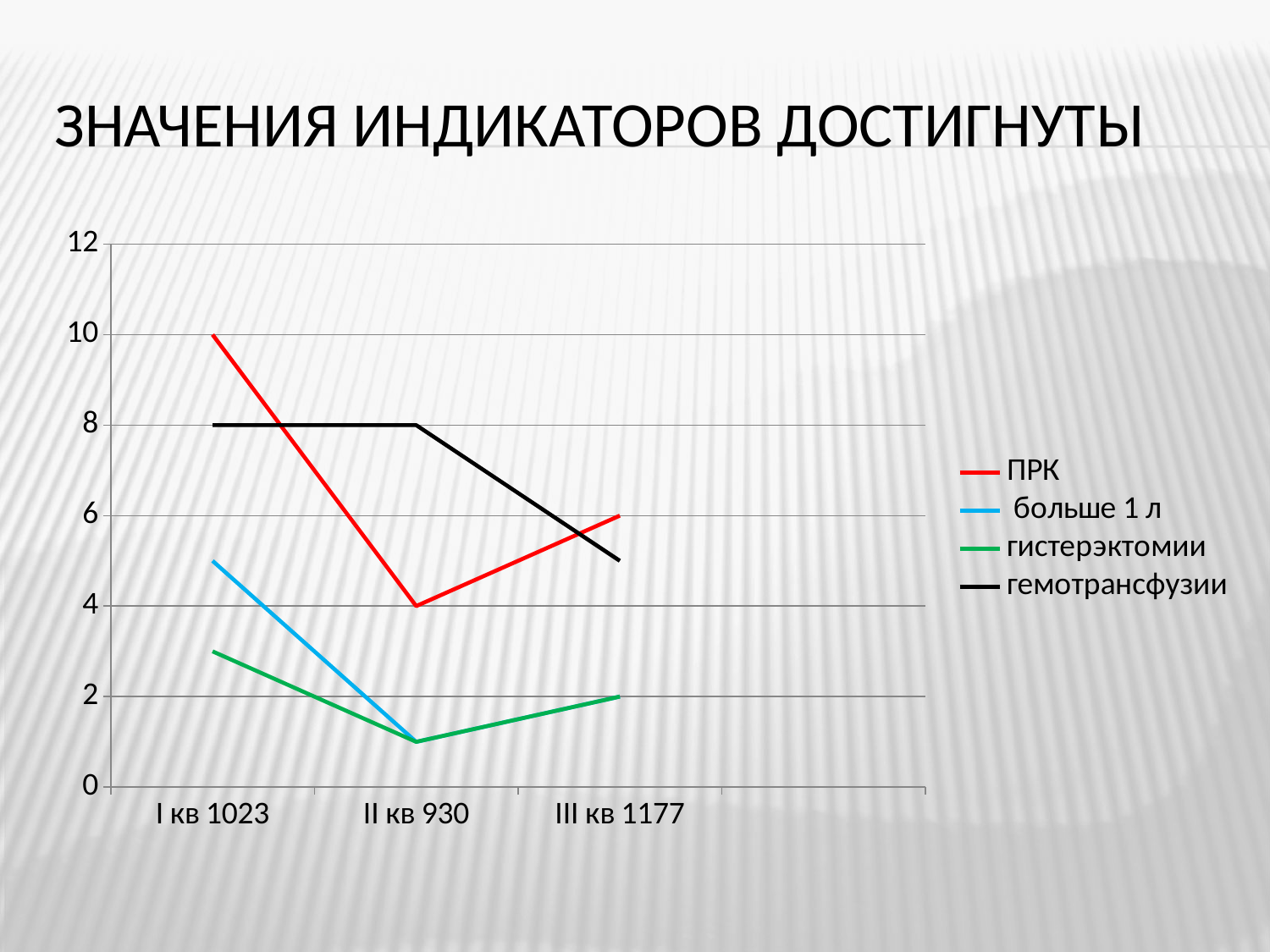

# Значения индикаторов достигнуты

### Chart

| Category | ПРК |  больше 1 л | гистерэктомии | гемотрансфузии |
|---|---|---|---|---|
| І кв 1023 | 10.0 | 5.0 | 3.0 | 8.0 |
| ІІ кв 930 | 4.0 | 1.0 | 1.0 | 8.0 |
| ІІІ кв 1177 | 6.0 | 2.0 | 2.0 | 5.0 |